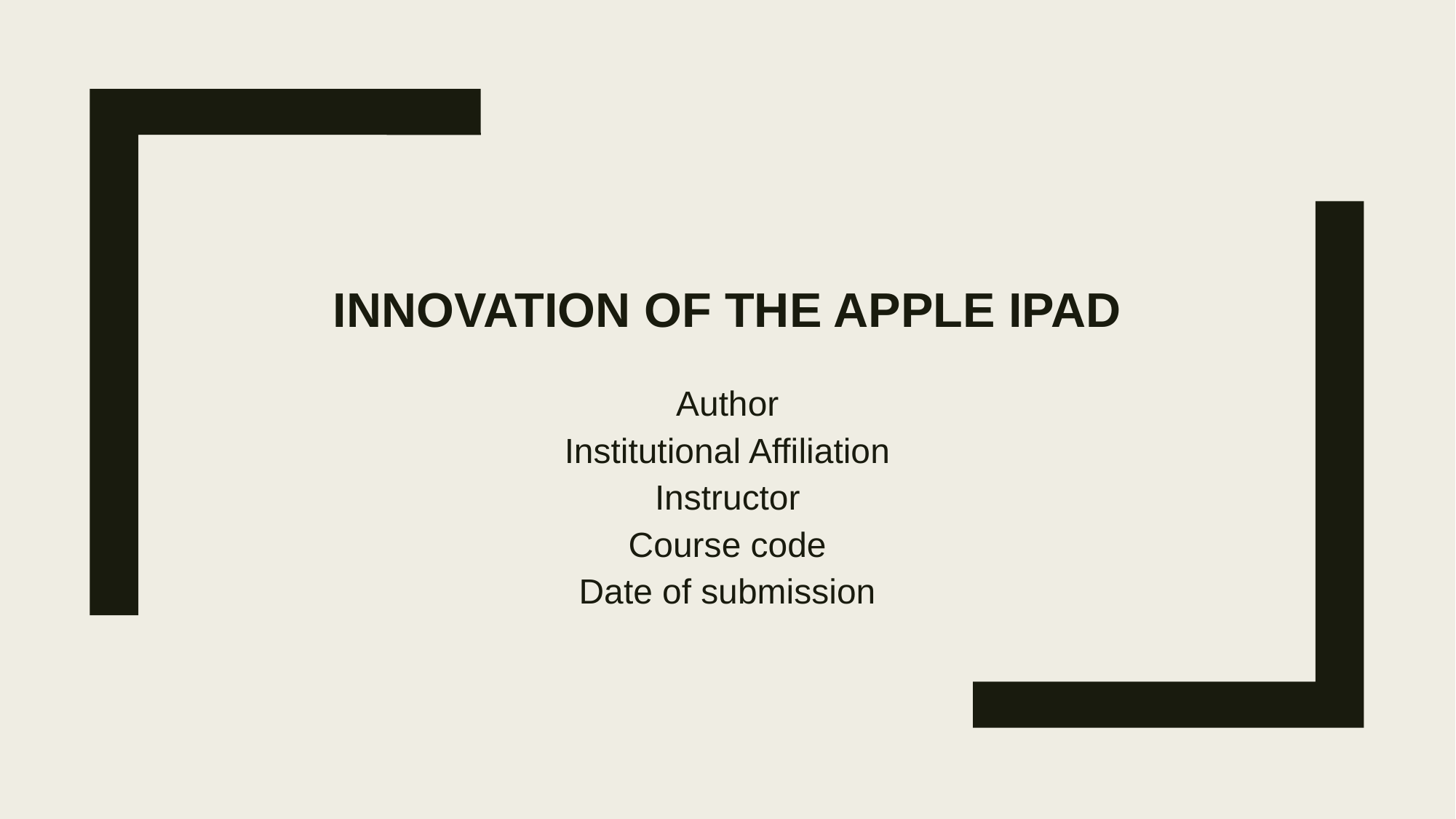

# Innovation of the Apple iPad
Author
Institutional Affiliation
Instructor
Course code
Date of submission